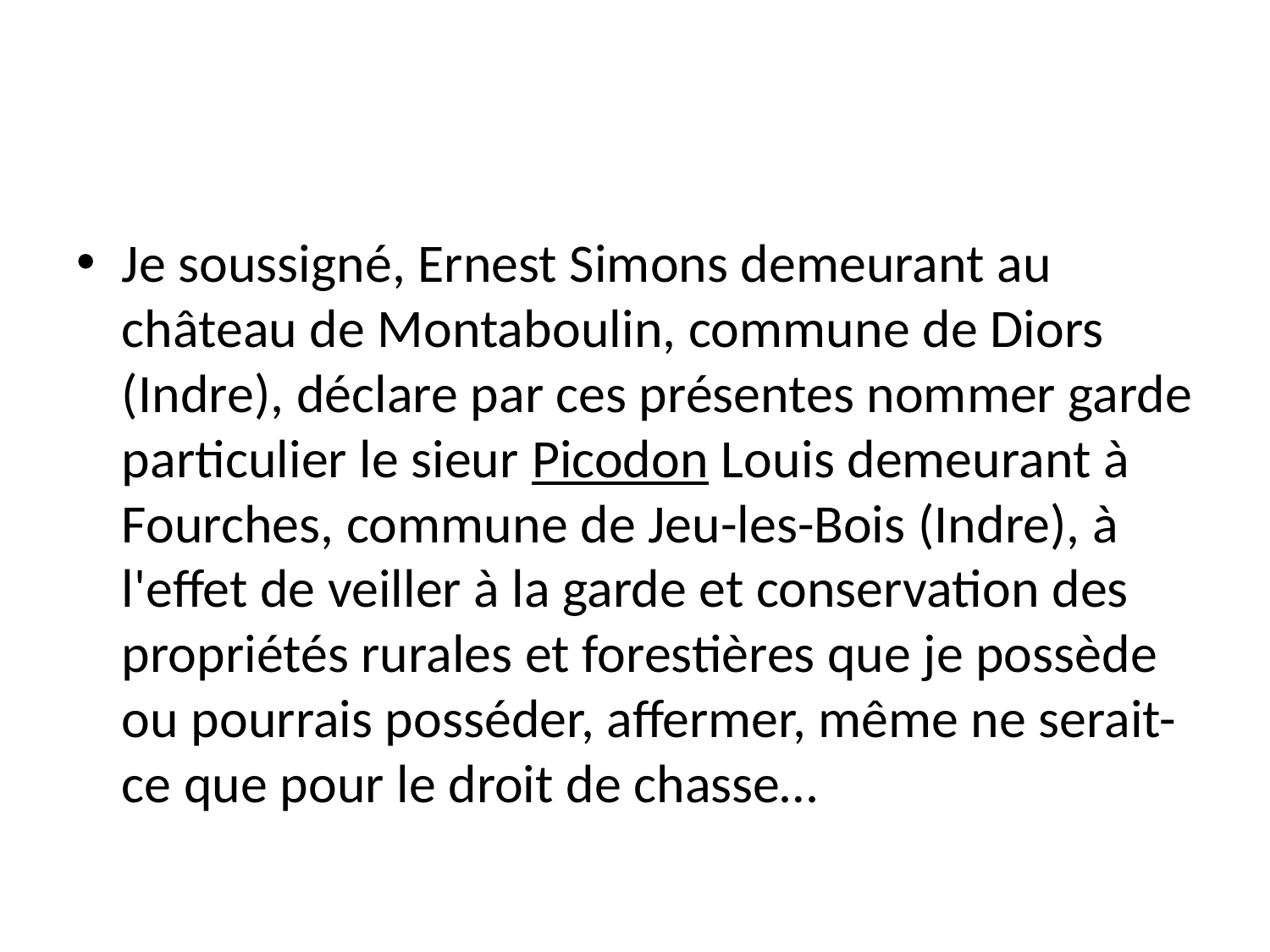

#
Je soussigné, Ernest Simons demeurant au château de Montaboulin, commune de Diors (Indre), déclare par ces présentes nommer garde particulier le sieur Picodon Louis demeurant à Fourches, commune de Jeu-les-Bois (Indre), à l'effet de veiller à la garde et conservation des propriétés rurales et forestières que je possède ou pourrais posséder, affermer, même ne serait-ce que pour le droit de chasse…